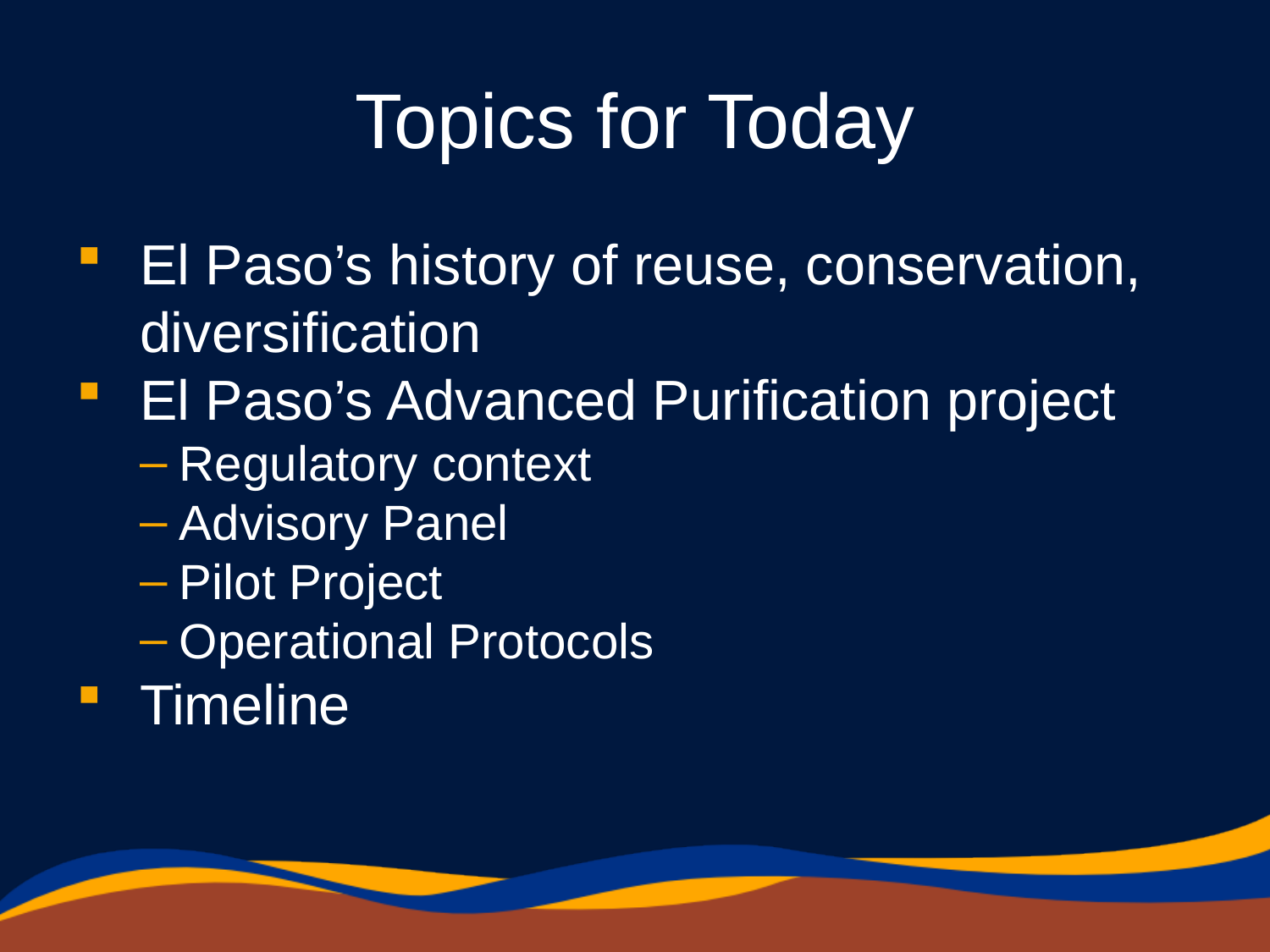

# Topics for Today
El Paso’s history of reuse, conservation, diversification
El Paso’s Advanced Purification project
Regulatory context
Advisory Panel
Pilot Project
Operational Protocols
Timeline